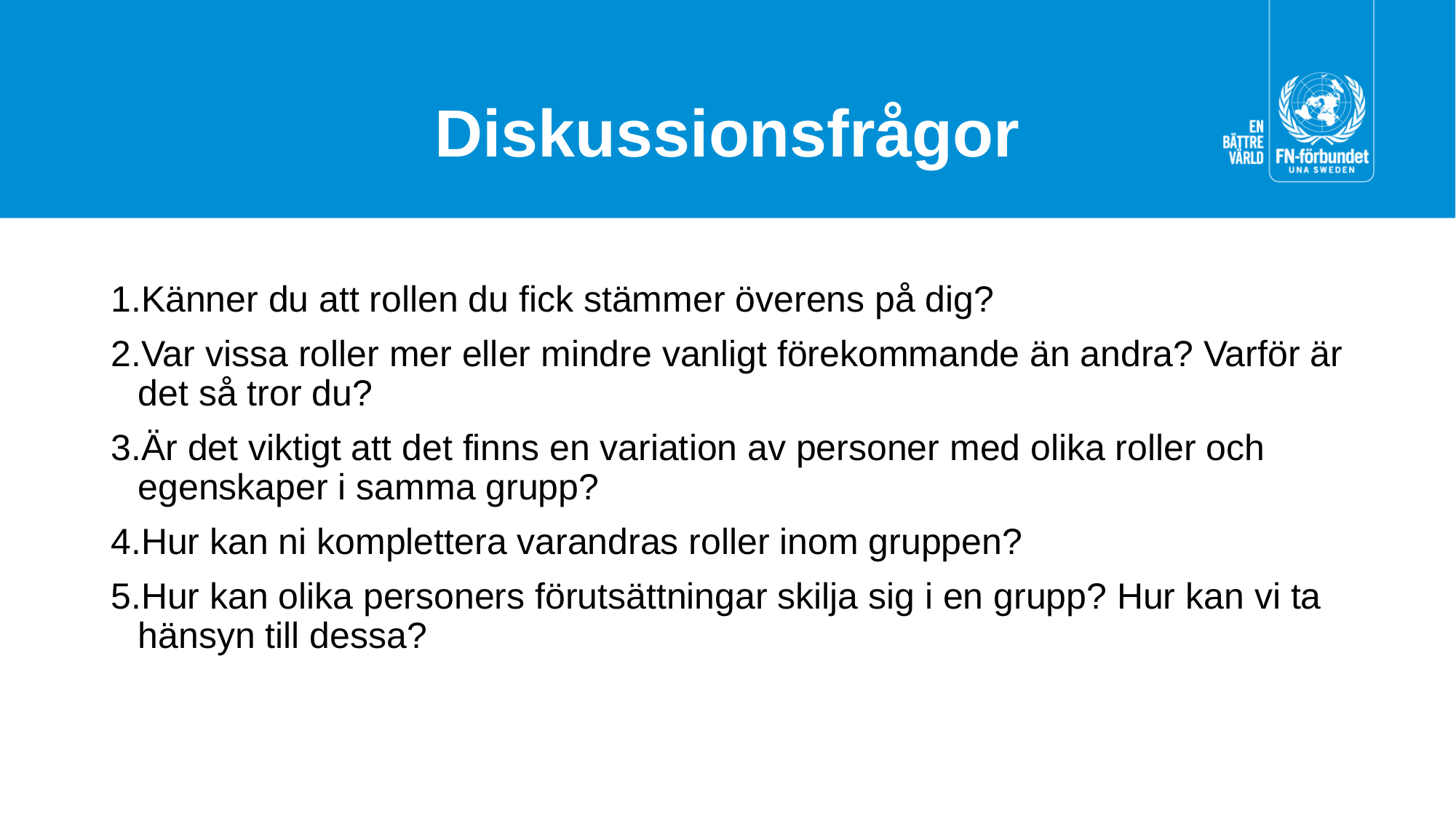

# Diskussionsfrågor
Känner du att rollen du fick stämmer överens på dig?
Var vissa roller mer eller mindre vanligt förekommande än andra? Varför är det så tror du?
Är det viktigt att det finns en variation av personer med olika roller och egenskaper i samma grupp?
Hur kan ni komplettera varandras roller inom gruppen?
Hur kan olika personers förutsättningar skilja sig i en grupp? Hur kan vi ta hänsyn till dessa?